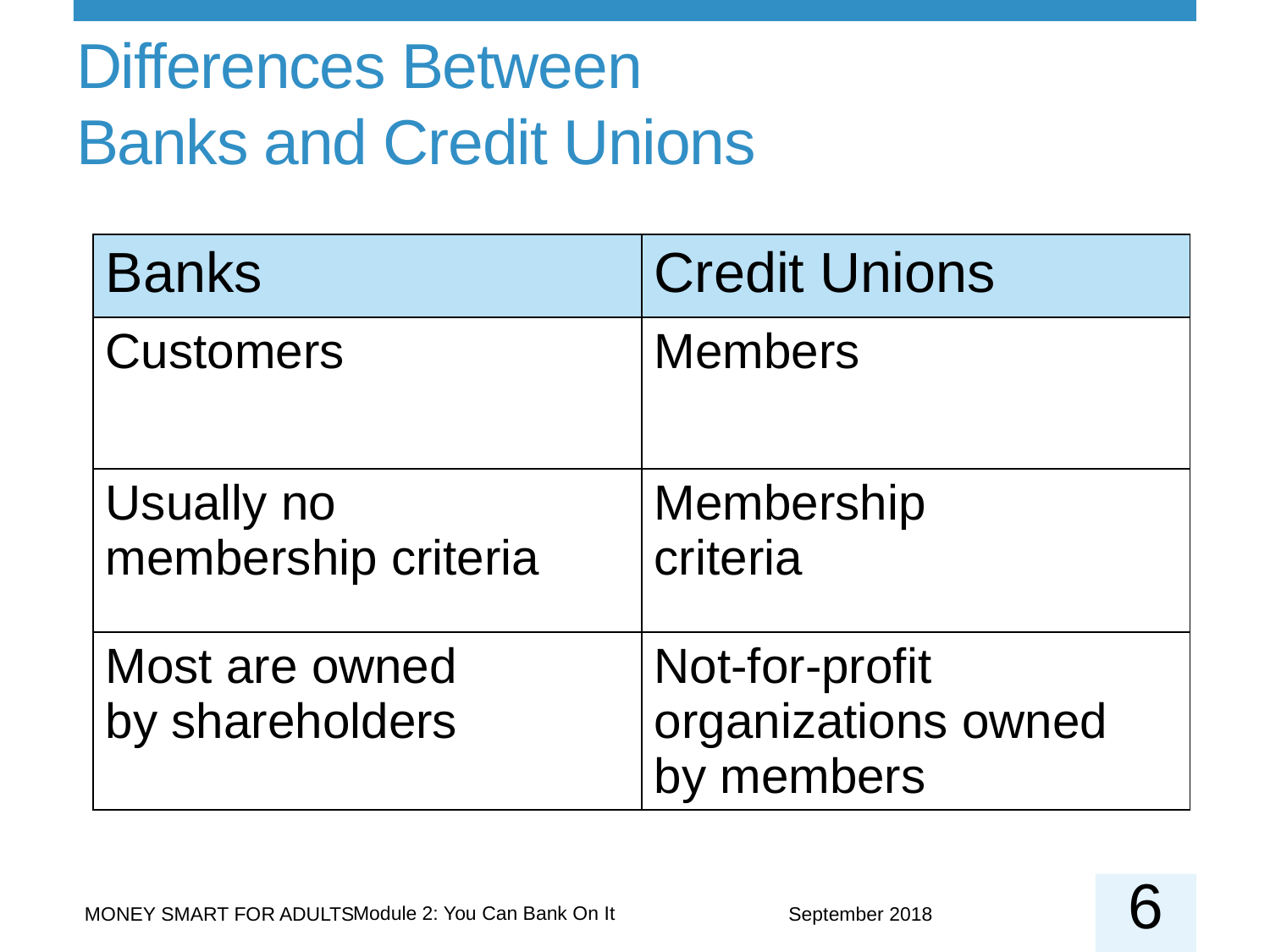

# Differences Between Banks and Credit Unions
| Banks | Credit Unions |
| --- | --- |
| Customers | Members |
| Usually no membership criteria | Membership criteria |
| Most are owned by shareholders | Not-for-profit organizations owned by members |
6